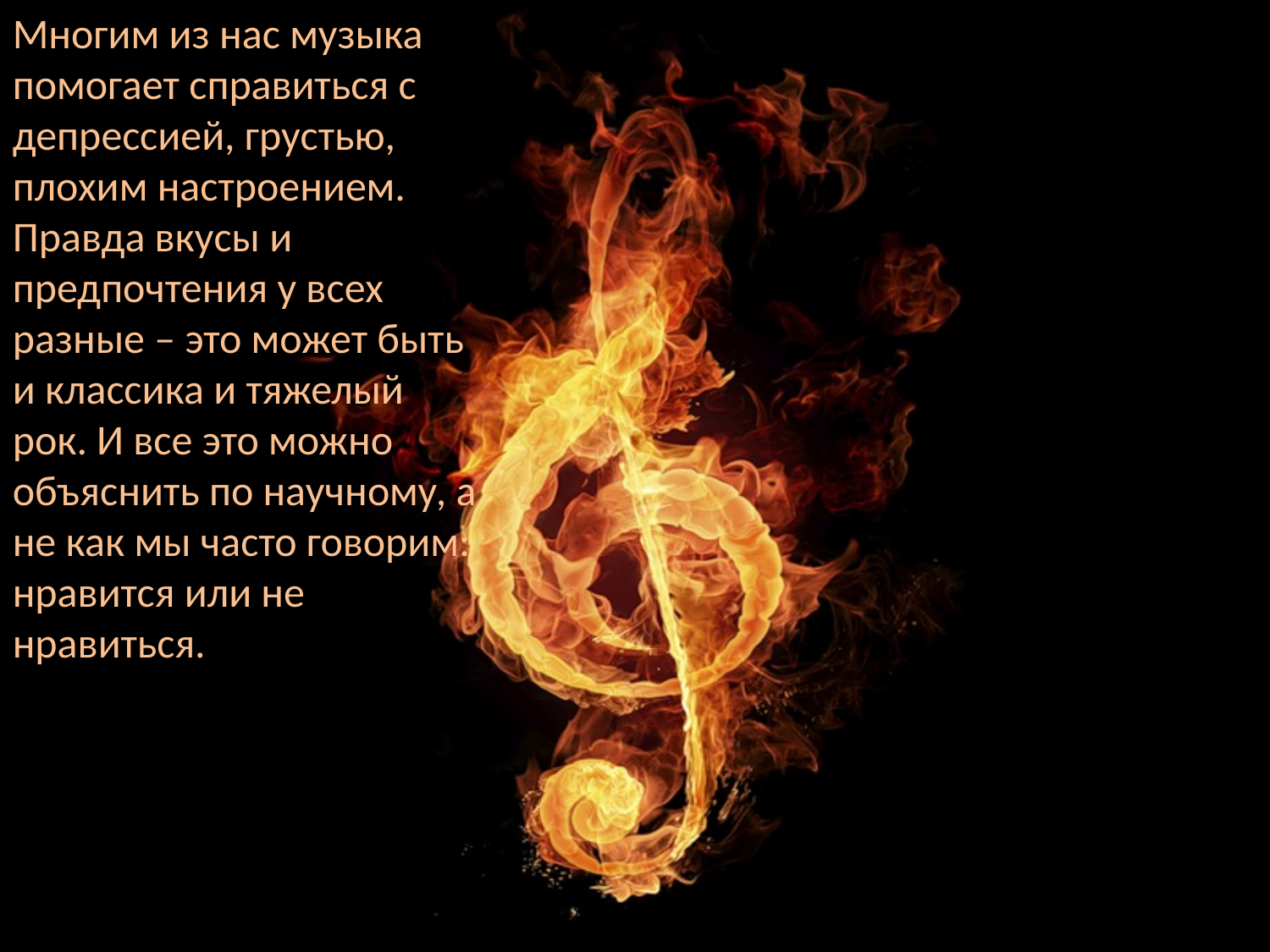

Многим из нас музыка помогает справиться с депрессией, грустью, плохим настроением. Правда вкусы и предпочтения у всех разные – это может быть и классика и тяжелый рок. И все это можно объяснить по научному, а не как мы часто говорим: нравится или не нравиться.